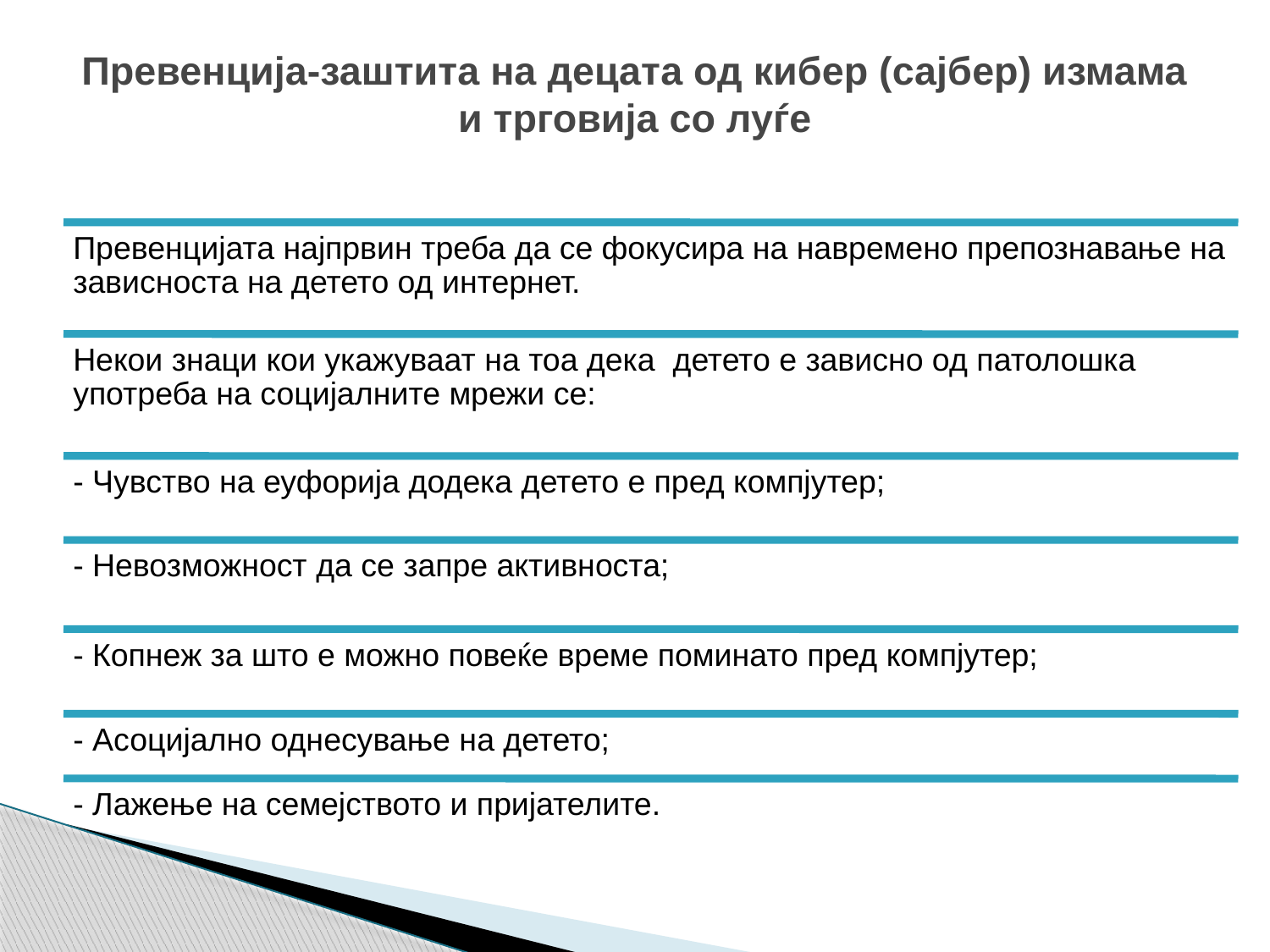

# Превенција-заштита на децата од кибер (сајбер) измама и трговија со луѓе
Превенцијата најпрвин треба да се фокусира на навремено препознавање на зависноста на детето од интернет.
Некои знаци кои укажуваат на тоа дека  детето е зависно од патолошка употреба на социјалните мрежи се:
- Чувство на еуфорија додека детето е пред компјутер;
- Невозможност да се запре активноста;
- Копнеж за што е можно повеќе време поминато пред компјутер;
- Асоцијално однесување на детето;
- Лажење на семејството и пријателите.